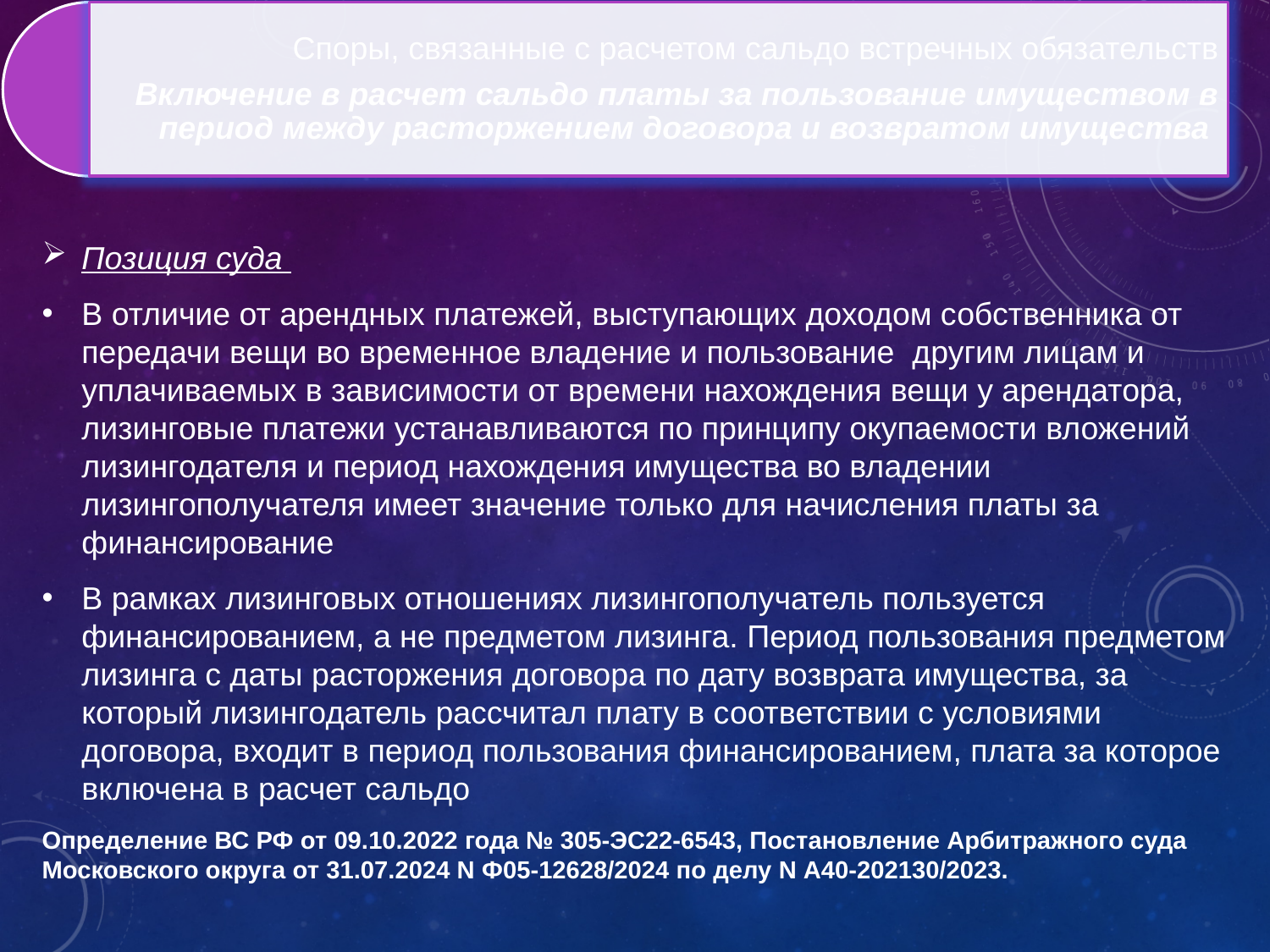

Споры, связанные с расчетом сальдо встречных обязательств
Включение в расчет сальдо платы за пользование имуществом в период между расторжением договора и возвратом имущества
Позиция суда
В отличие от арендных платежей, выступающих доходом собственника от передачи вещи во временное владение и пользование  другим лицам и уплачиваемых в зависимости от времени нахождения вещи у арендатора, лизинговые платежи устанавливаются по принципу окупаемости вложений лизингодателя и период нахождения имущества во владении лизингополучателя имеет значение только для начисления платы за финансирование
В рамках лизинговых отношениях лизингополучатель пользуется финансированием, а не предметом лизинга. Период пользования предметом лизинга с даты расторжения договора по дату возврата имущества, за который лизингодатель рассчитал плату в соответствии с условиями договора, входит в период пользования финансированием, плата за которое включена в расчет сальдо
Определение ВС РФ от 09.10.2022 года № 305-ЭС22-6543, Постановление Арбитражного суда Московского округа от 31.07.2024 N Ф05-12628/2024 по делу N А40-202130/2023.